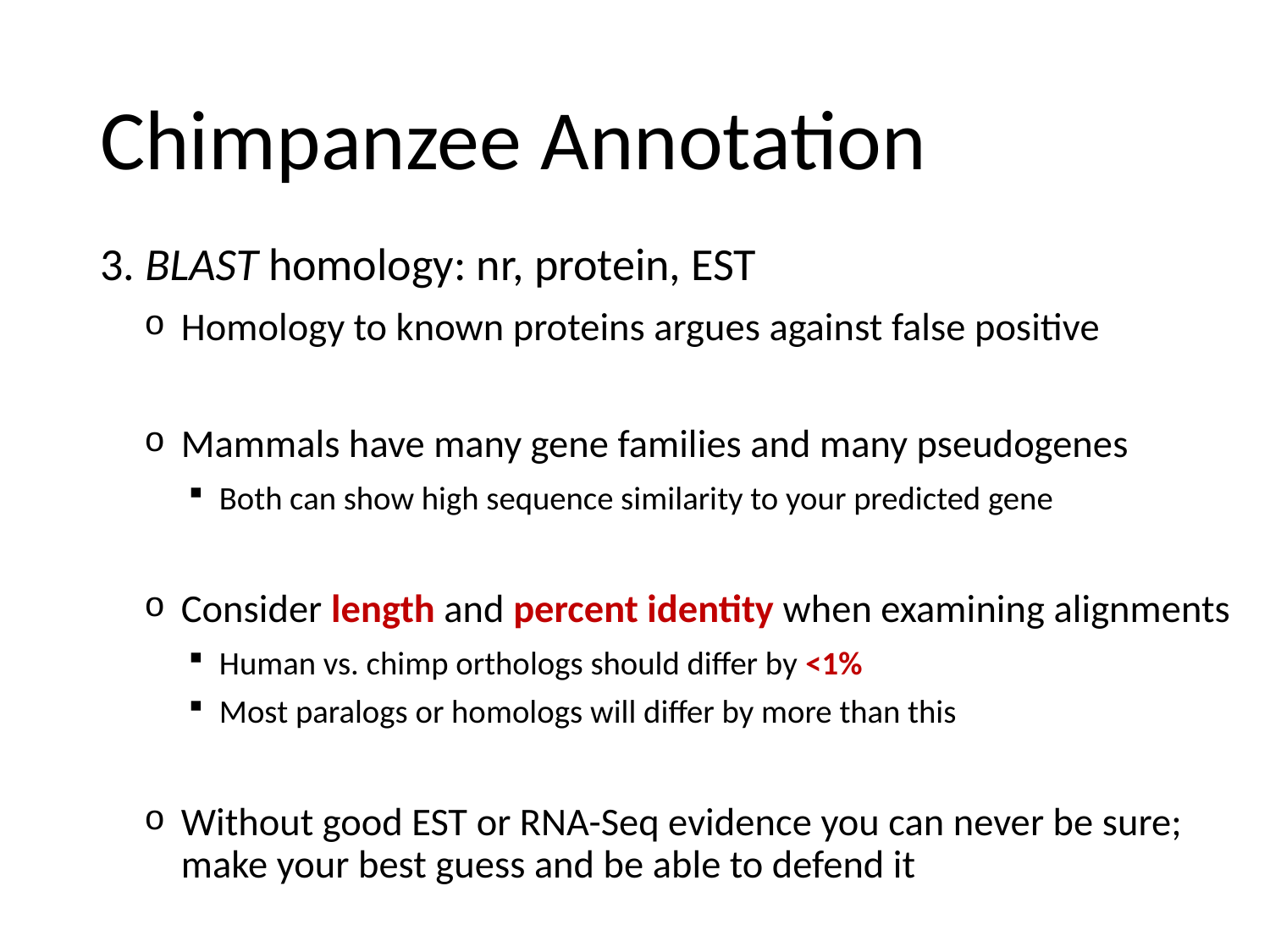

# Chimpanzee Annotation
3. BLAST homology: nr, protein, EST
Homology to known proteins argues against false positive

Mammals have many gene families and many pseudogenes
Both can show high sequence similarity to your predicted gene

Consider length and percent identity when examining alignments
Human vs. chimp orthologs should differ by <1%
Most paralogs or homologs will differ by more than this

Without good EST or RNA-Seq evidence you can never be sure; make your best guess and be able to defend it